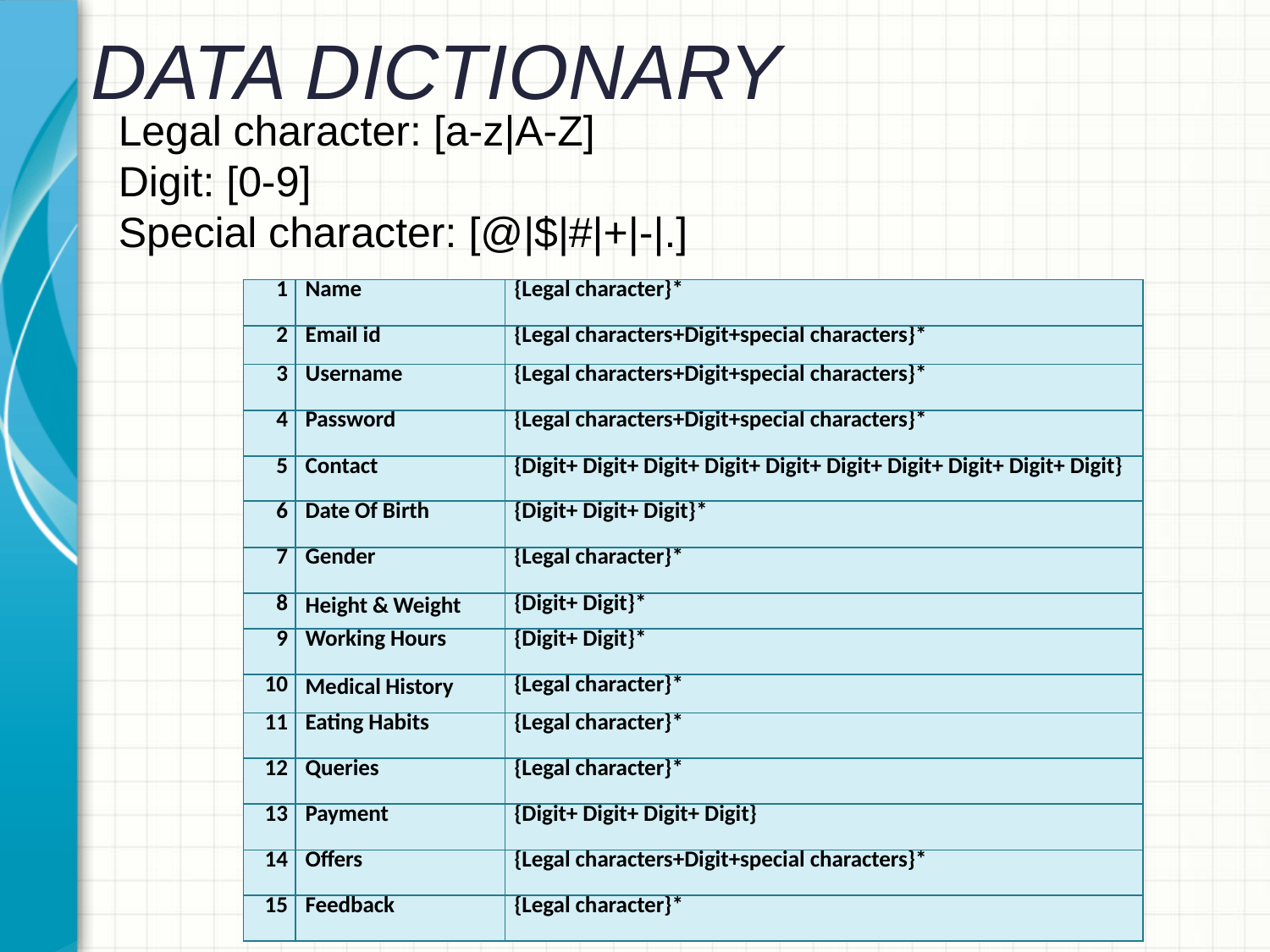

# DATA DICTIONARY
Legal character: [a-z|A-Z]
Digit: [0-9]
Special character: [@|$|#|+|-|.]
| 1 | Name | {Legal character}\* |
| --- | --- | --- |
| 2 | Email id | {Legal characters+Digit+special characters}\* |
| 3 | Username | {Legal characters+Digit+special characters}\* |
| 4 | Password | {Legal characters+Digit+special characters}\* |
| 5 | Contact | {Digit+ Digit+ Digit+ Digit+ Digit+ Digit+ Digit+ Digit+ Digit+ Digit} |
| 6 | Date Of Birth | {Digit+ Digit+ Digit}\* |
| 7 | Gender | {Legal character}\* |
| 8 | Height & Weight | {Digit+ Digit}\* |
| 9 | Working Hours | {Digit+ Digit}\* |
| 10 | Medical History | {Legal character}\* |
| 11 | Eating Habits | {Legal character}\* |
| 12 | Queries | {Legal character}\* |
| 13 | Payment | {Digit+ Digit+ Digit+ Digit} |
| 14 | Offers | {Legal characters+Digit+special characters}\* |
| 15 | Feedback | {Legal character}\* |